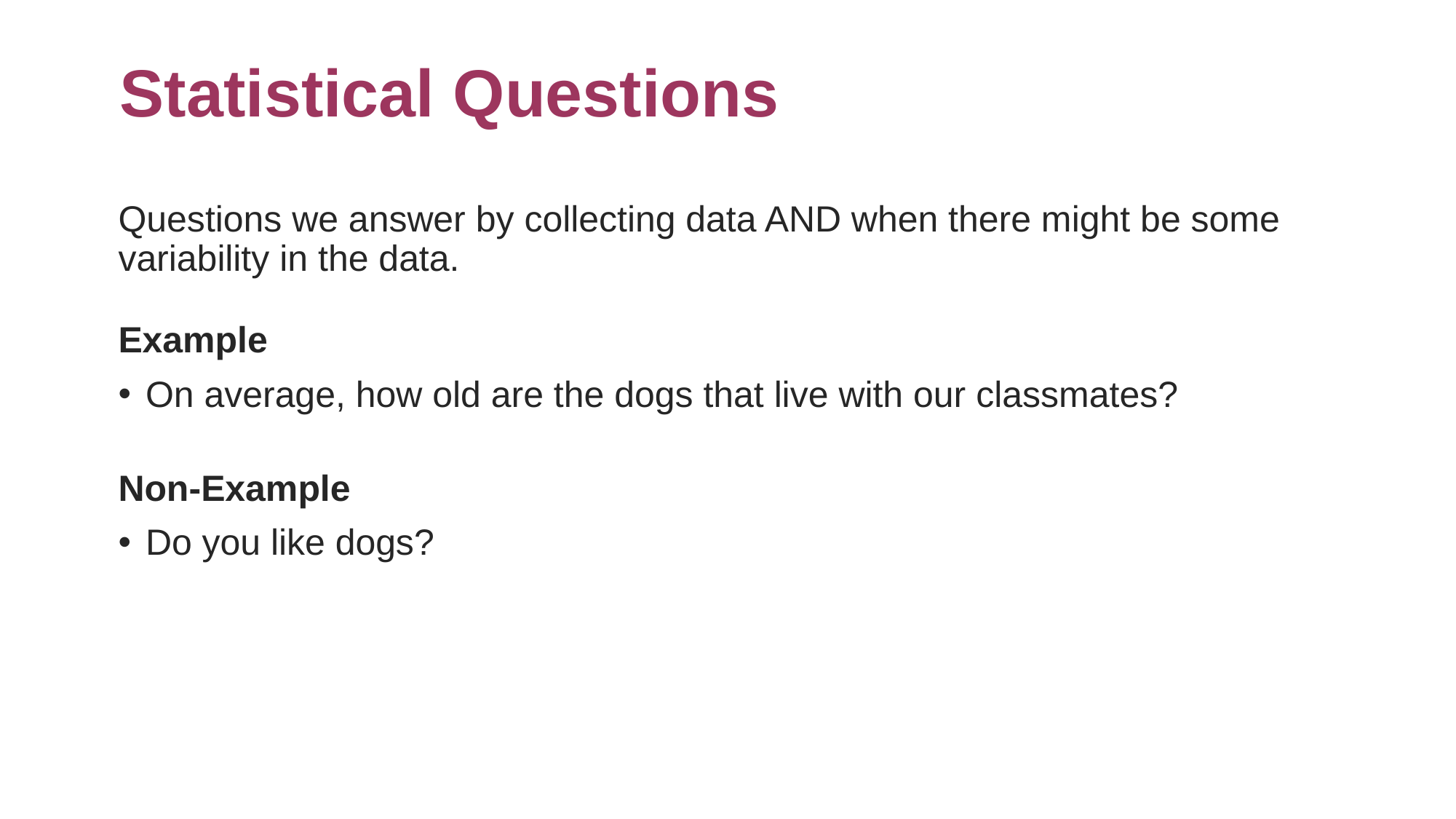

# Statistical Questions
Questions we answer by collecting data AND when there might be some variability in the data.
Example
On average, how old are the dogs that live with our classmates?
Non-Example
Do you like dogs?